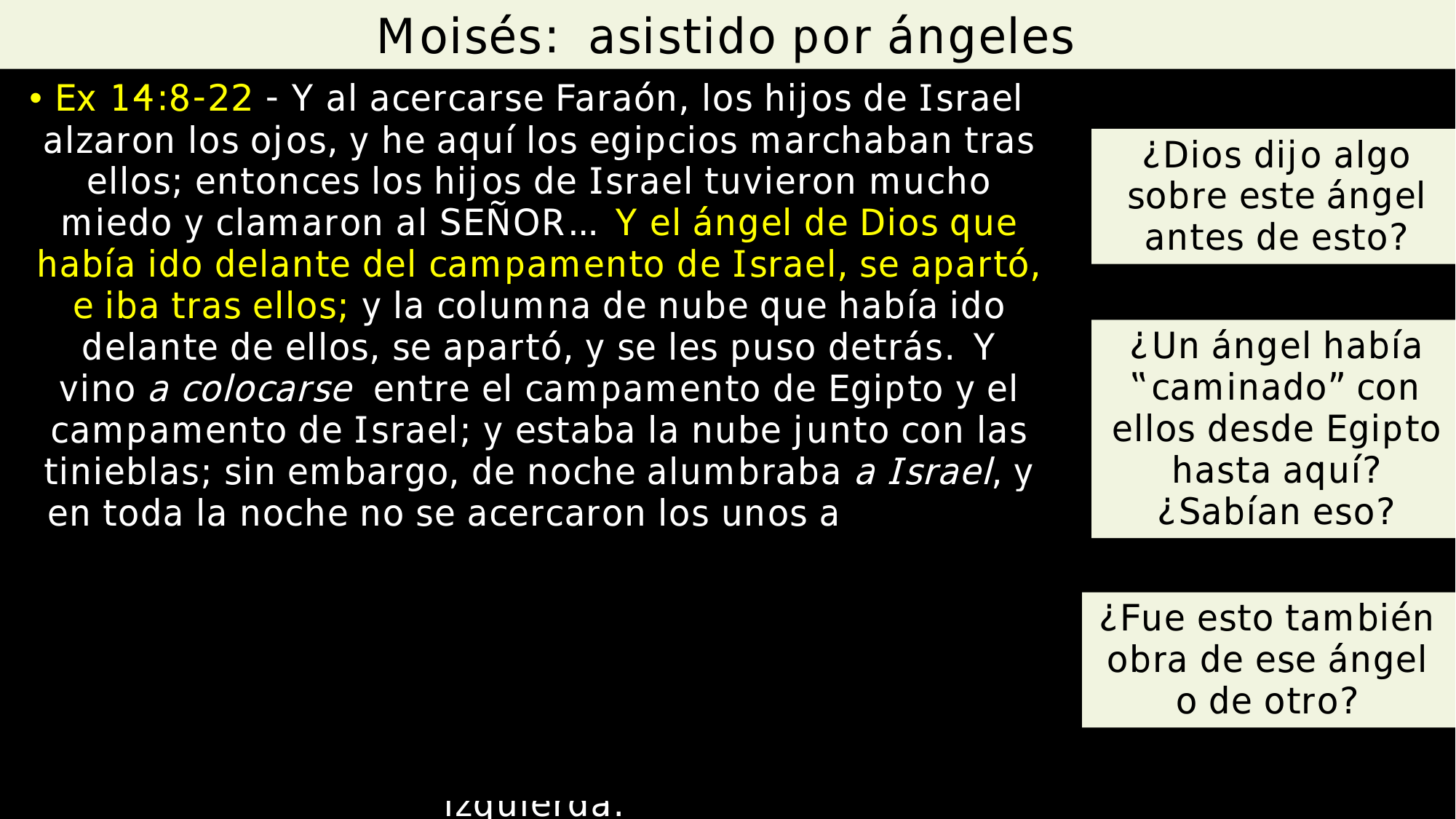

Moisés:  asistido por ángeles
Ex 14:8-22 - Y al acercarse Faraón, los hijos de Israel alzaron los ojos, y he aquí los egipcios marchaban tras ellos; entonces los hijos de Israel tuvieron mucho miedo y clamaron al Señor… Y el ángel de Dios que había ido delante del campamento de Israel, se apartó, e iba tras ellos; y la columna de nube que había ido delante de ellos, se apartó, y se les puso detrás.  Y vino a colocarse  entre el campamento de Egipto y el campamento de Israel; y estaba la nube junto con las tinieblas; sin embargo, de noche alumbraba a Israel, y en toda la noche no se acercaron los unos a los otros.  Extendió Moisés su mano sobre el mar; y el Señor, por medio de un fuerte viento solano que sopló toda la noche, hizo que el mar retrocediera; y cambió el mar en tierra seca, y fueron divididas las aguas.  Y los hijos de Israel entraron por en medio del mar, en seco, y las aguas les eran como un muro a su derecha y a su izquierda.

¿Dios dijo algo sobre este ángel antes de esto?
¿Un ángel había “caminado” con ellos desde Egipto hasta aquí? ¿Sabían eso?

¿Fue esto también obra de ese ángel o de otro?